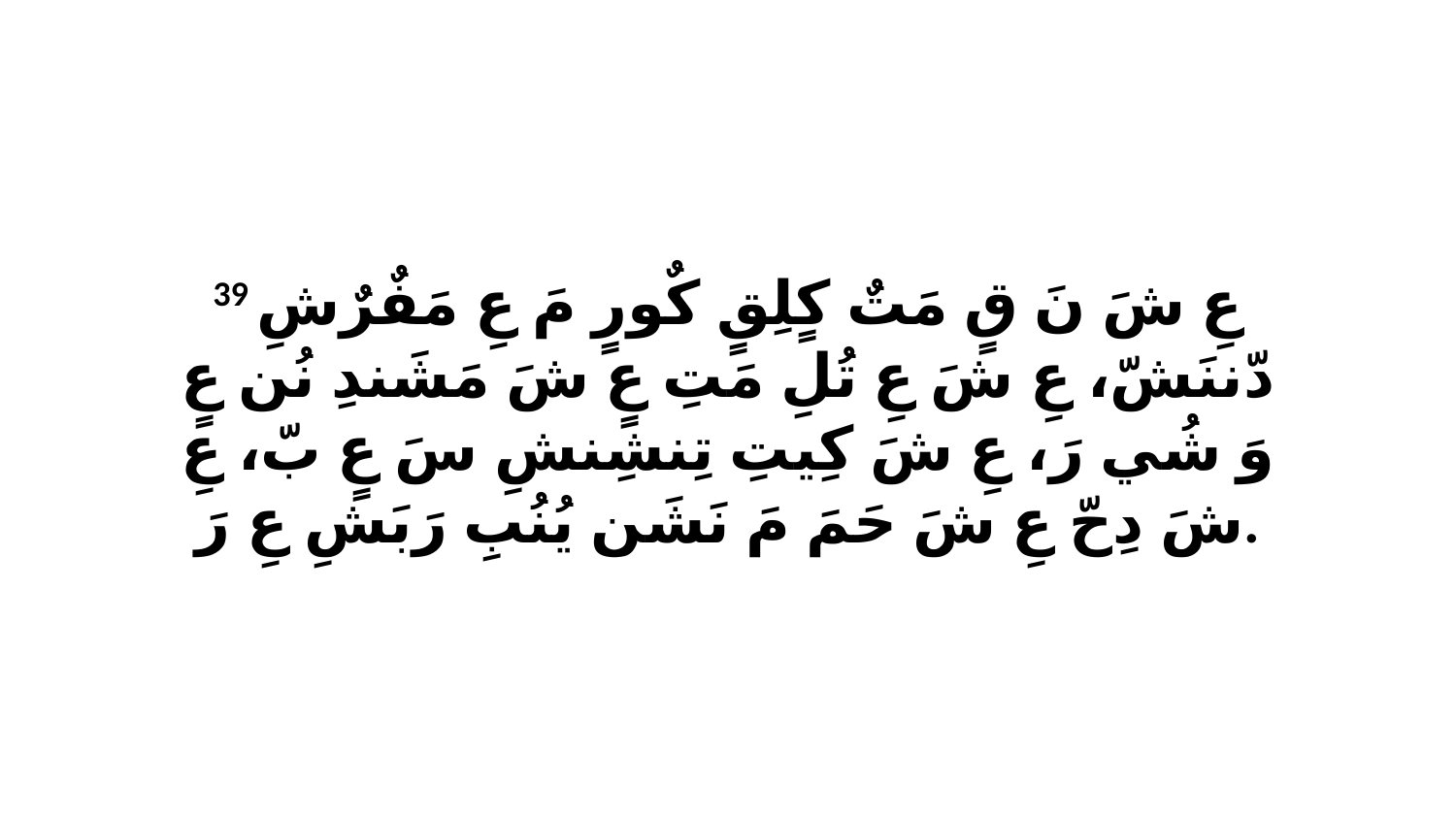

39 عِ شَ نَ قٍ مَتٌ كٍلِقٍ كٌورٍ مَ عِ مَفٌرٌشِ دّننَشّ، عِ شَ عِ تُلِ مَتِ عٍ شَ مَشَندِ نُن عٍ وَ شُي رَ، عِ شَ كِيتِ تِنشِنشِ سَ عٍ بّ، عِ شَ دِحّ عِ شَ حَمَ مَ نَشَن يُنُبِ رَبَشِ عِ رَ.